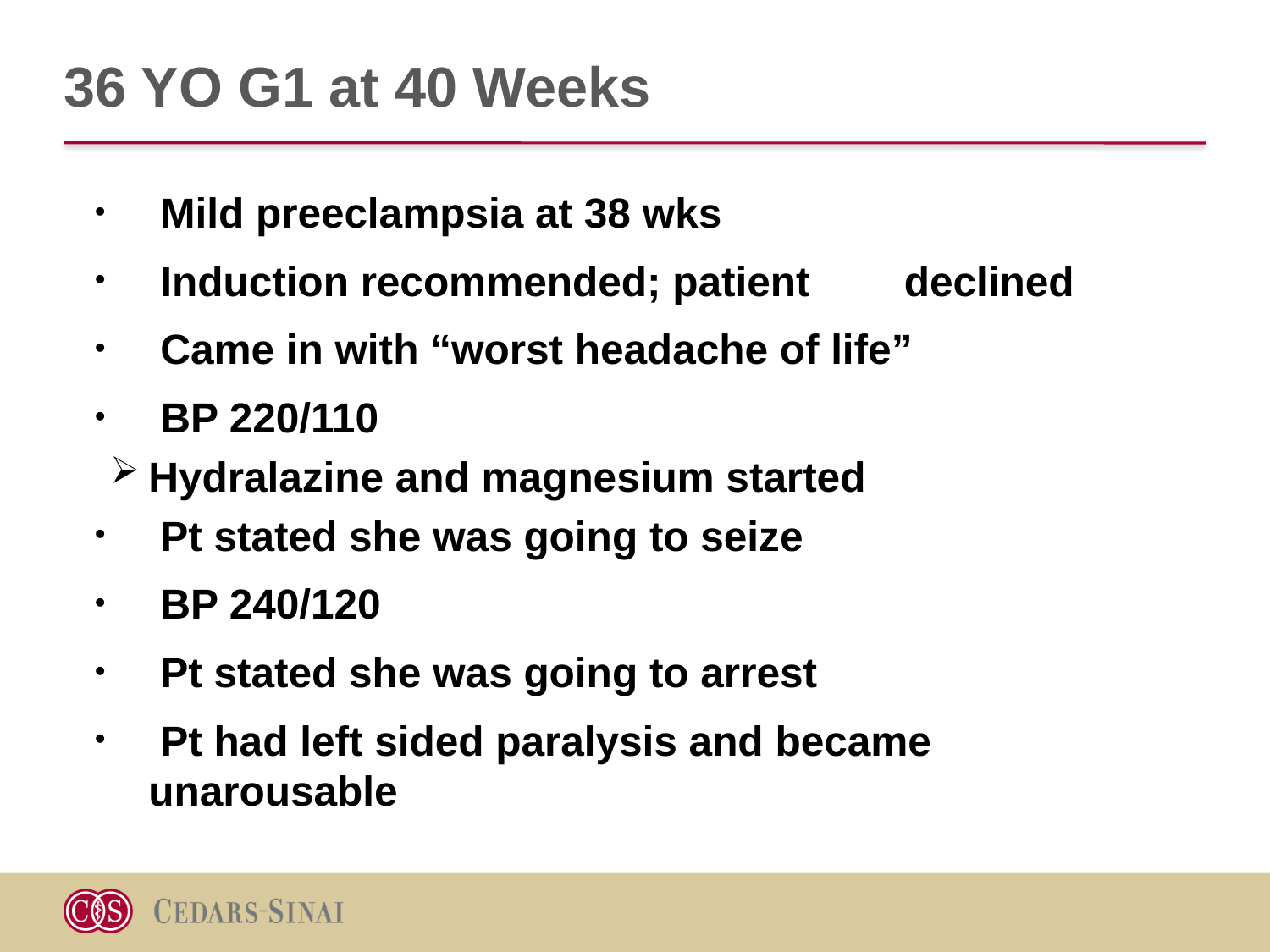

# 36 YO G1 at 40 Weeks
 Mild preeclampsia at 38 wks
 Induction recommended; patient 	declined
 Came in with “worst headache of life”
 BP 220/110
Hydralazine and magnesium started
 Pt stated she was going to seize
 BP 240/120
 Pt stated she was going to arrest
 Pt had left sided paralysis and became 	unarousable